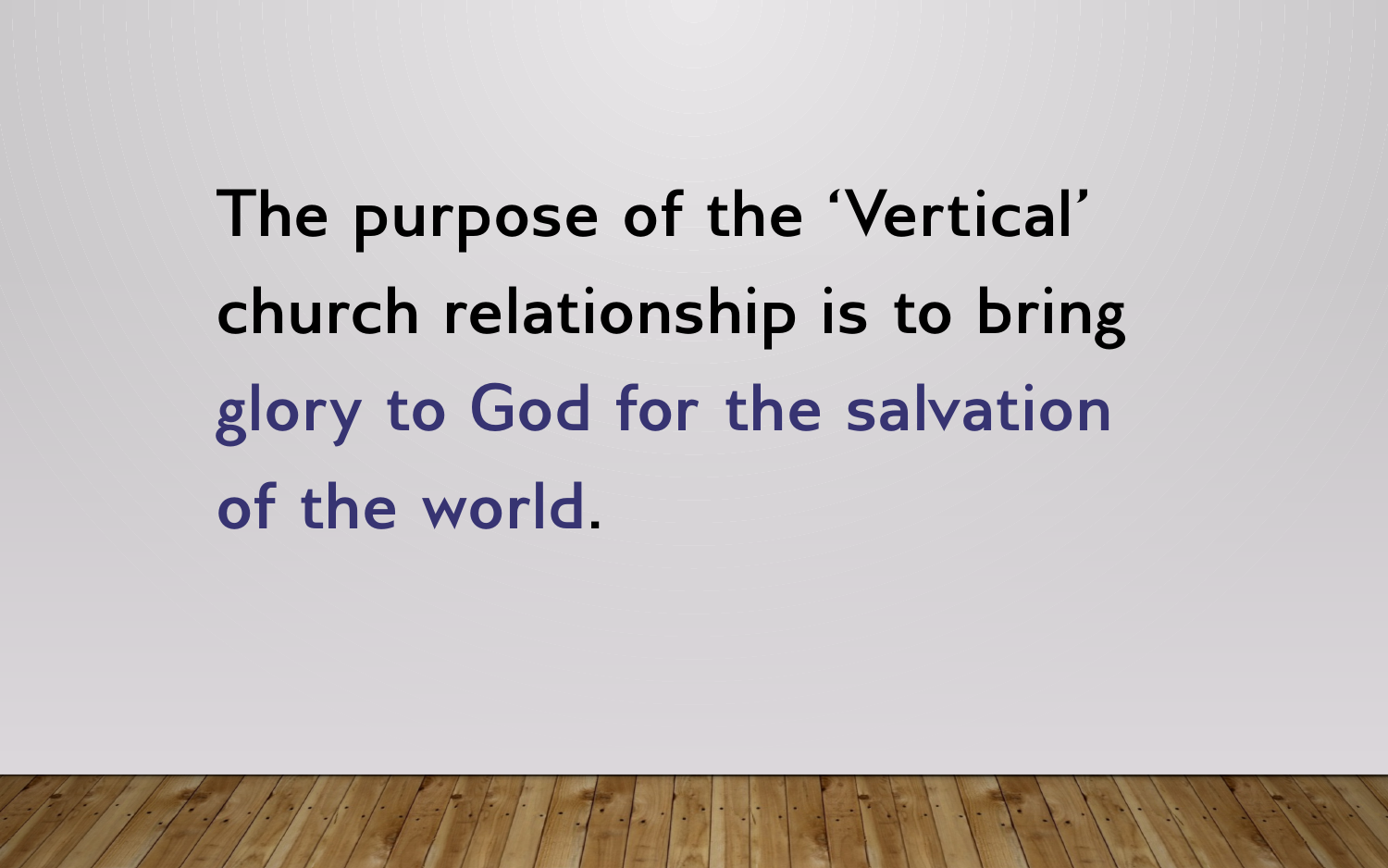

The purpose of the ‘Vertical’ church relationship is to bring glory to God for the salvation of the world.